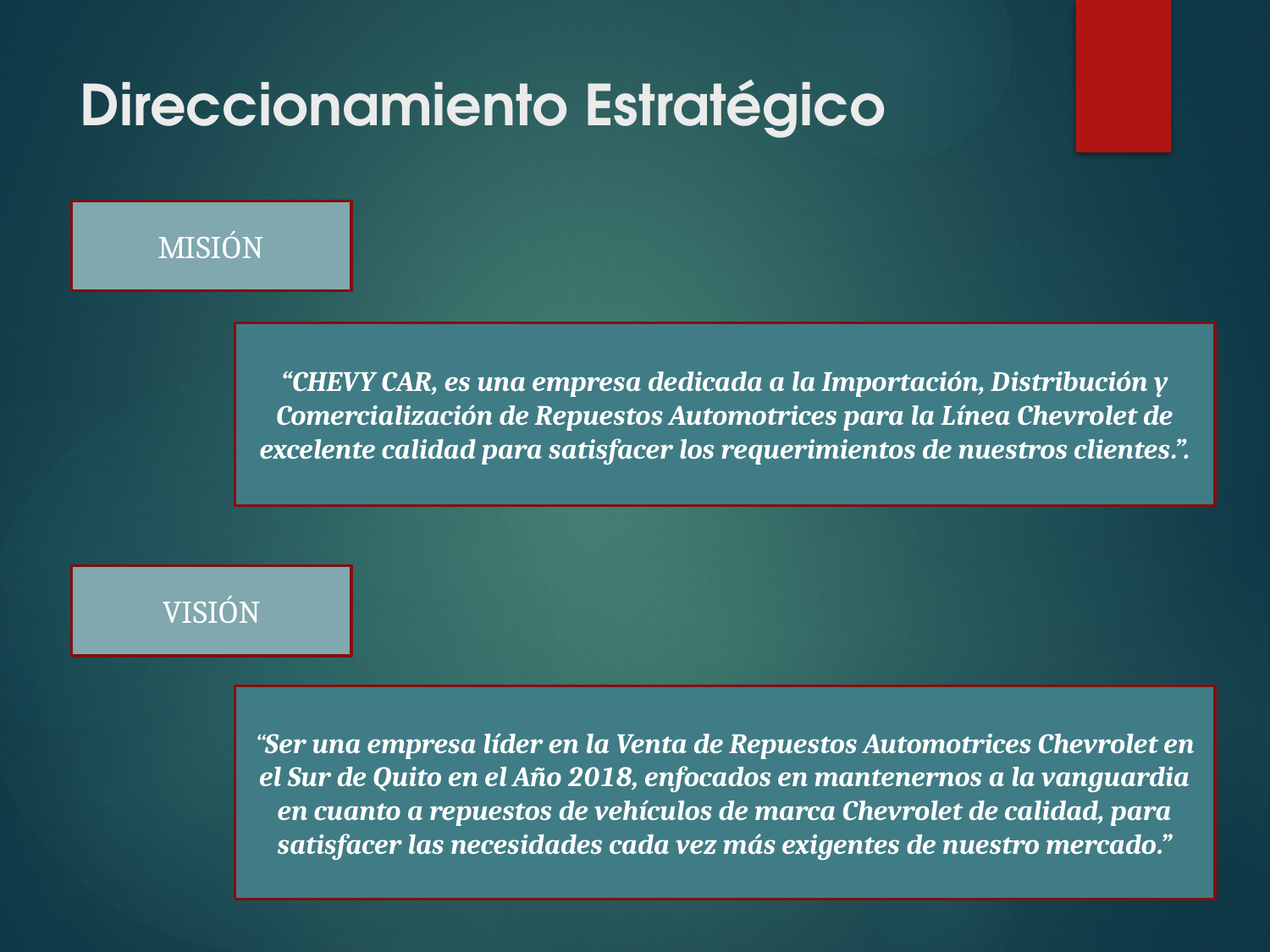

# Direccionamiento Estratégico
MISIÓN
“CHEVY CAR, es una empresa dedicada a la Importación, Distribución y Comercialización de Repuestos Automotrices para la Línea Chevrolet de excelente calidad para satisfacer los requerimientos de nuestros clientes.”.
VISIÓN
“Ser una empresa líder en la Venta de Repuestos Automotrices Chevrolet en el Sur de Quito en el Año 2018, enfocados en mantenernos a la vanguardia en cuanto a repuestos de vehículos de marca Chevrolet de calidad, para satisfacer las necesidades cada vez más exigentes de nuestro mercado.”